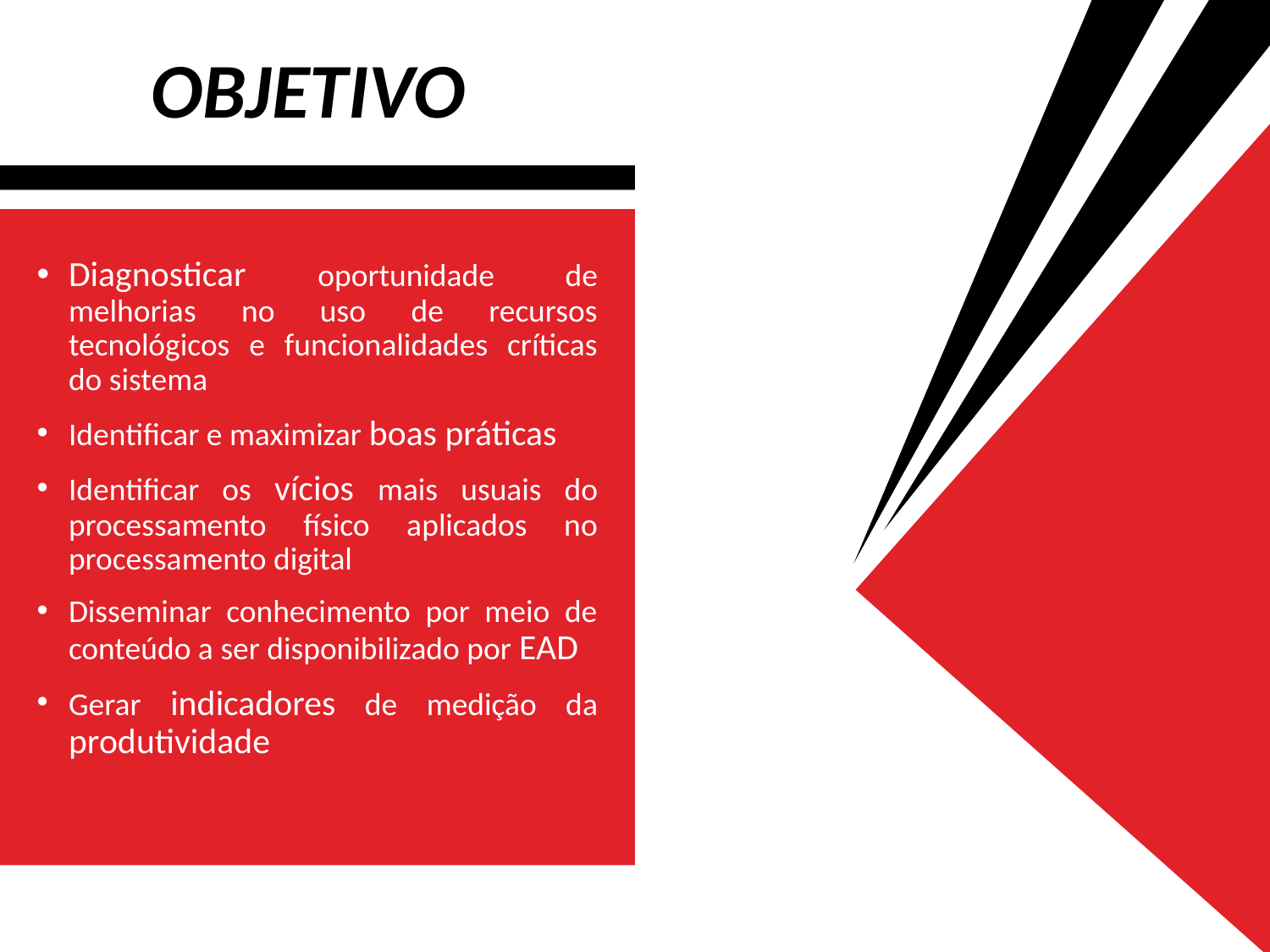

OBJETIVO

Diagnosticar oportunidade de melhorias no uso de recursos tecnológicos e funcionalidades críticas do sistema
Identificar e maximizar boas práticas
Identificar os vícios mais usuais do processamento físico aplicados no processamento digital
Disseminar conhecimento por meio de conteúdo a ser disponibilizado por EAD
Gerar indicadores de medição da produtividade